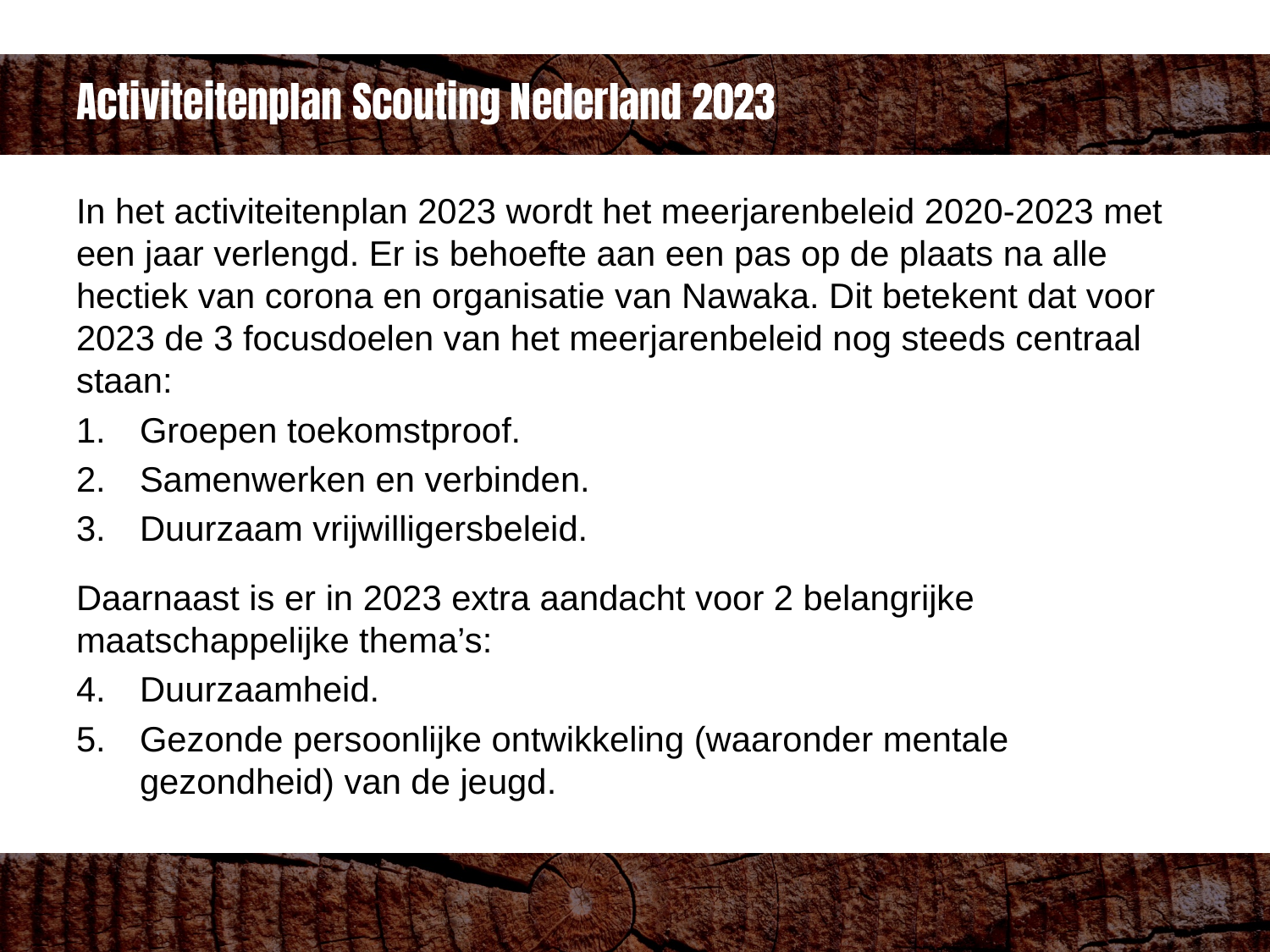

# Activiteitenplan Scouting Nederland 2023
In het activiteitenplan 2023 wordt het meerjarenbeleid 2020-2023 met een jaar verlengd. Er is behoefte aan een pas op de plaats na alle hectiek van corona en organisatie van Nawaka. Dit betekent dat voor 2023 de 3 focusdoelen van het meerjarenbeleid nog steeds centraal staan:
Groepen toekomstproof.
Samenwerken en verbinden.
Duurzaam vrijwilligersbeleid.

Daarnaast is er in 2023 extra aandacht voor 2 belangrijke maatschappelijke thema’s:
Duurzaamheid.
Gezonde persoonlijke ontwikkeling (waaronder mentale gezondheid) van de jeugd.